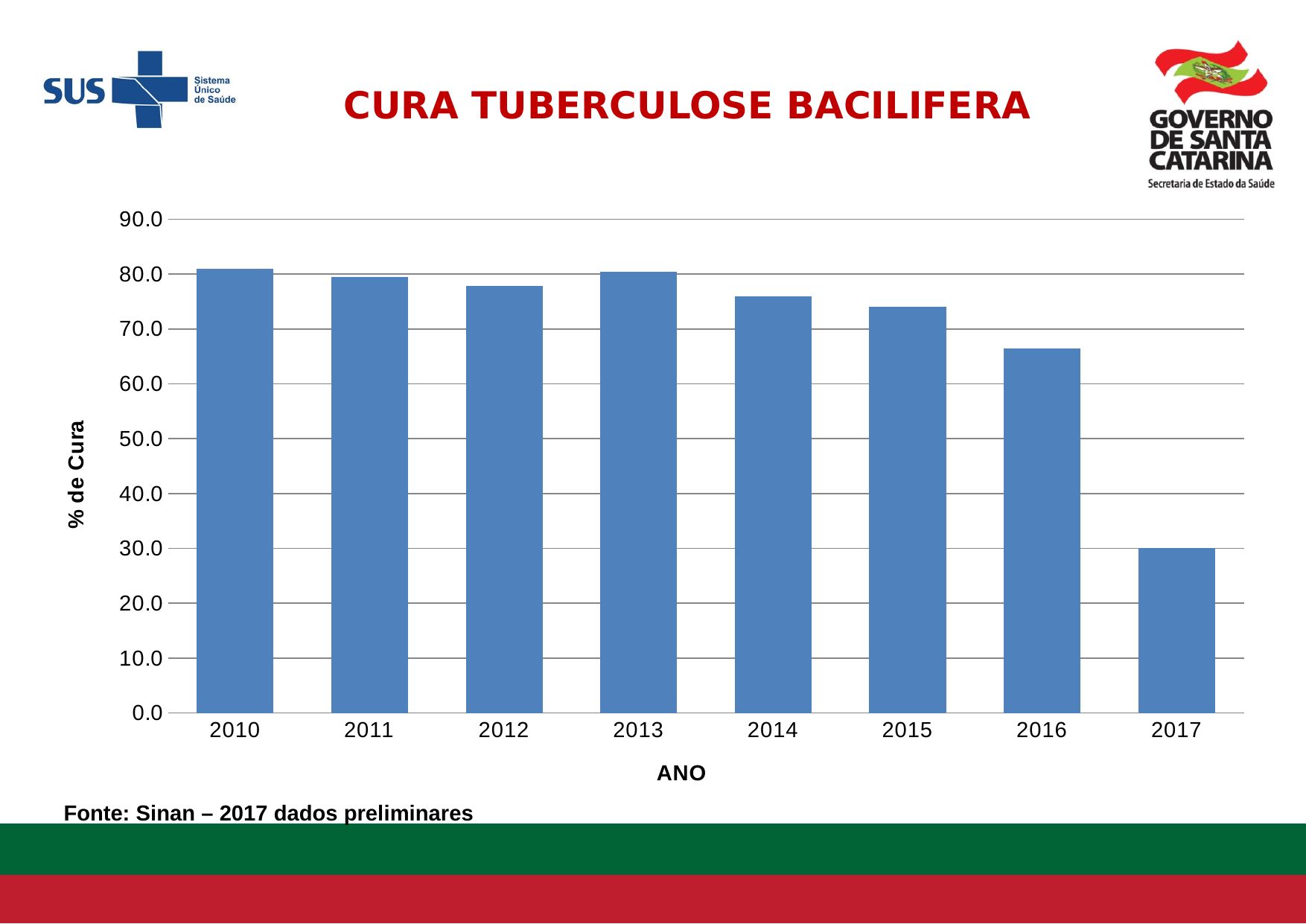

CURA TUBERCULOSE BACILIFERA

### Chart

| Category | Taxa de Cura |
|---|---|
| 2010 | 80.9426229508197 |
| 2011 | 79.48186528497412 |
| 2012 | 77.86640079760718 |
| 2013 | 80.42279411764706 |
| 2014 | 75.95785440613027 |
| 2015 | 74.06392694063926 |
| 2016 | 66.48888888888884 |
| 2017 | 30.054151624548744 |
Fonte: Sinan – 2017 dados preliminares